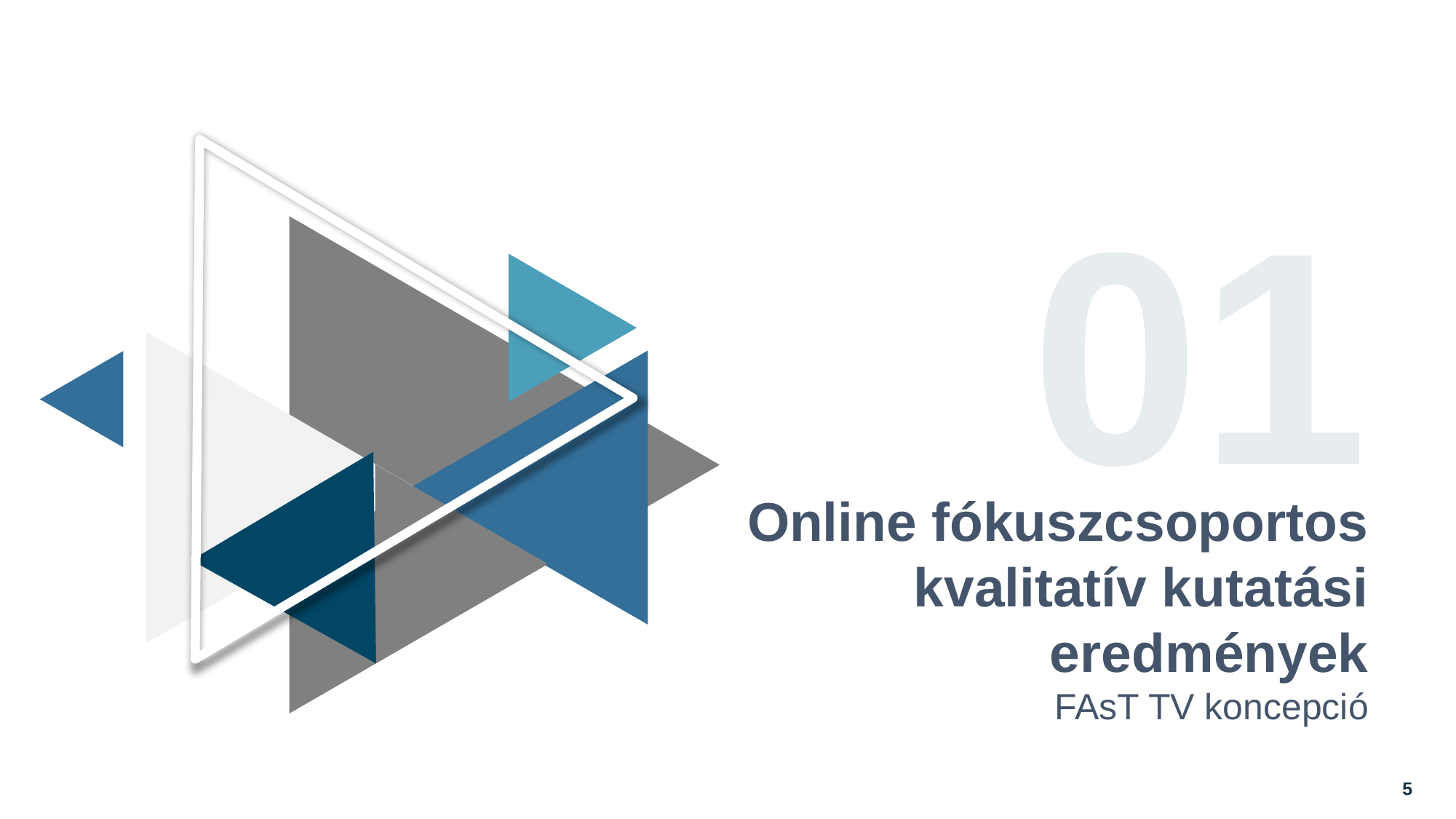

01
Online fókuszcsoportos kvalitatív kutatási eredmények
FAsT TV koncepció

5